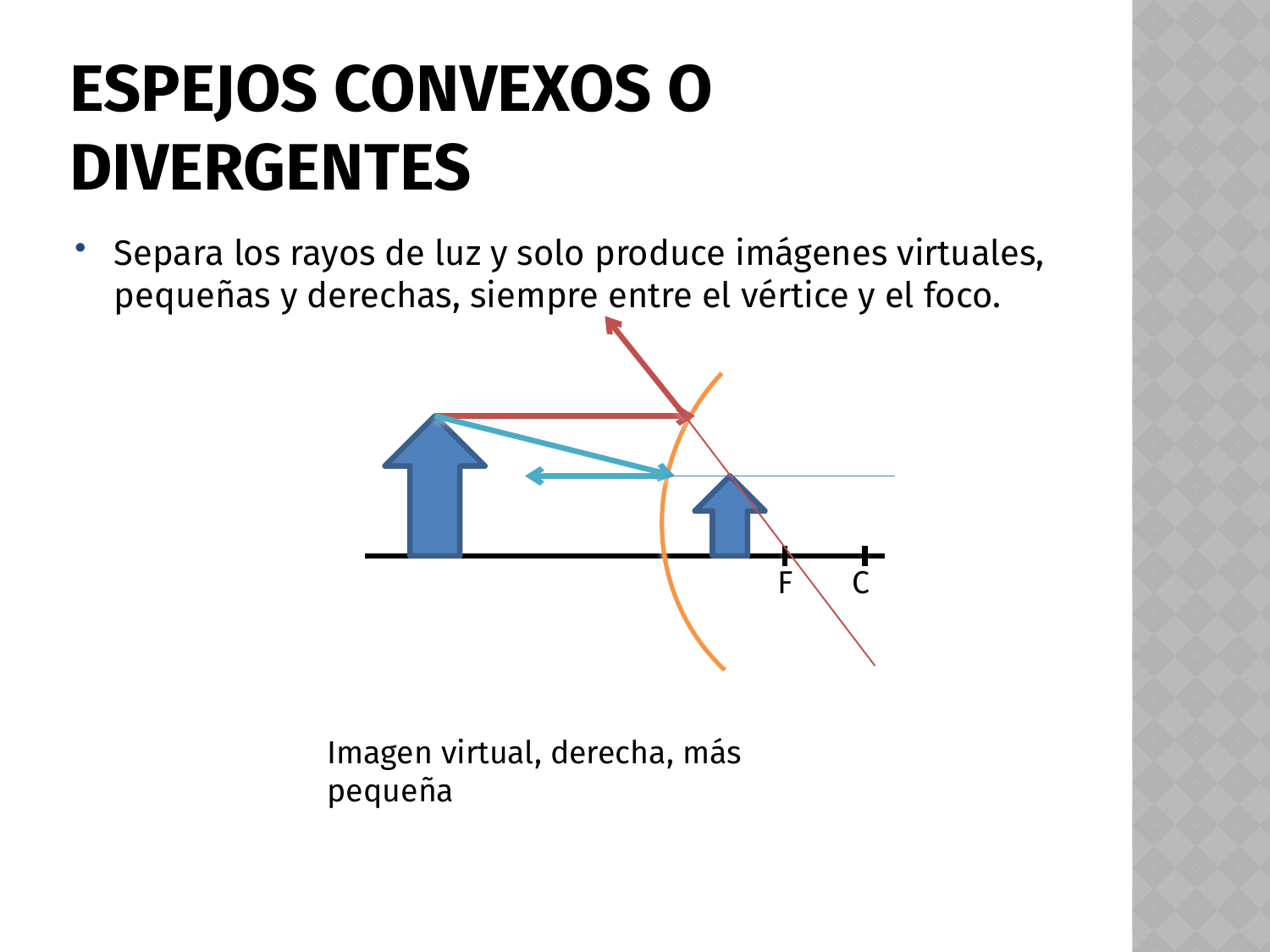

# Espejos convexos o divergentes
Separa los rayos de luz y solo produce imágenes virtuales, pequeñas y derechas, siempre entre el vértice y el foco.

F       C
Imagen virtual, derecha, más pequeña